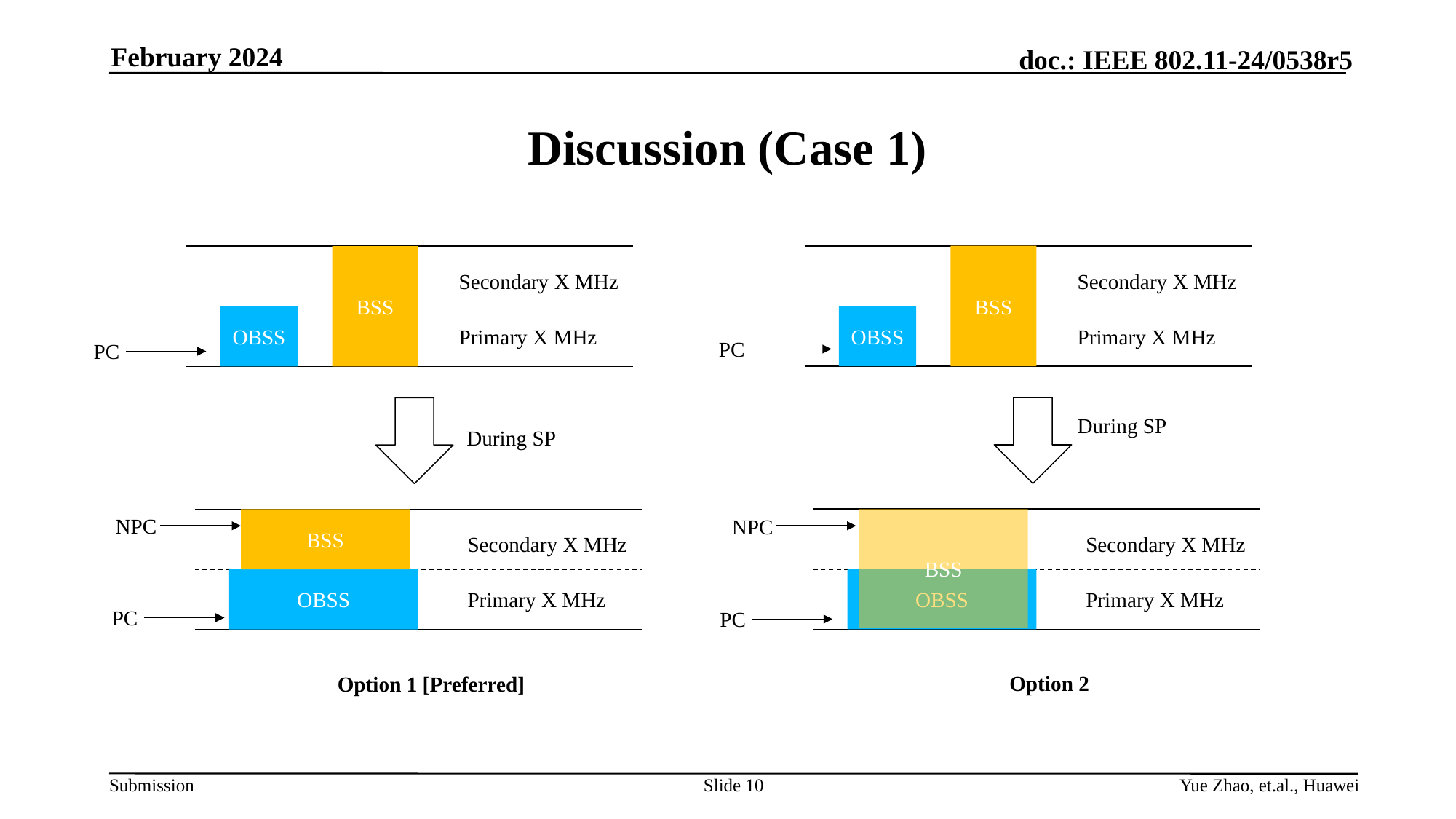

February 2024
# Discussion (Case 1)
BSS
BSS
Secondary X MHz
Secondary X MHz
OBSS
OBSS
Primary X MHz
Primary X MHz
PC
PC

During SP
During SP
NPC
NPC
BSS
BSS
Secondary X MHz
Secondary X MHz
OBSS
OBSS
Primary X MHz
Primary X MHz
PC
PC
Option 2
Option 1 [Preferred]
Slide 10
Yue Zhao, et.al., Huawei